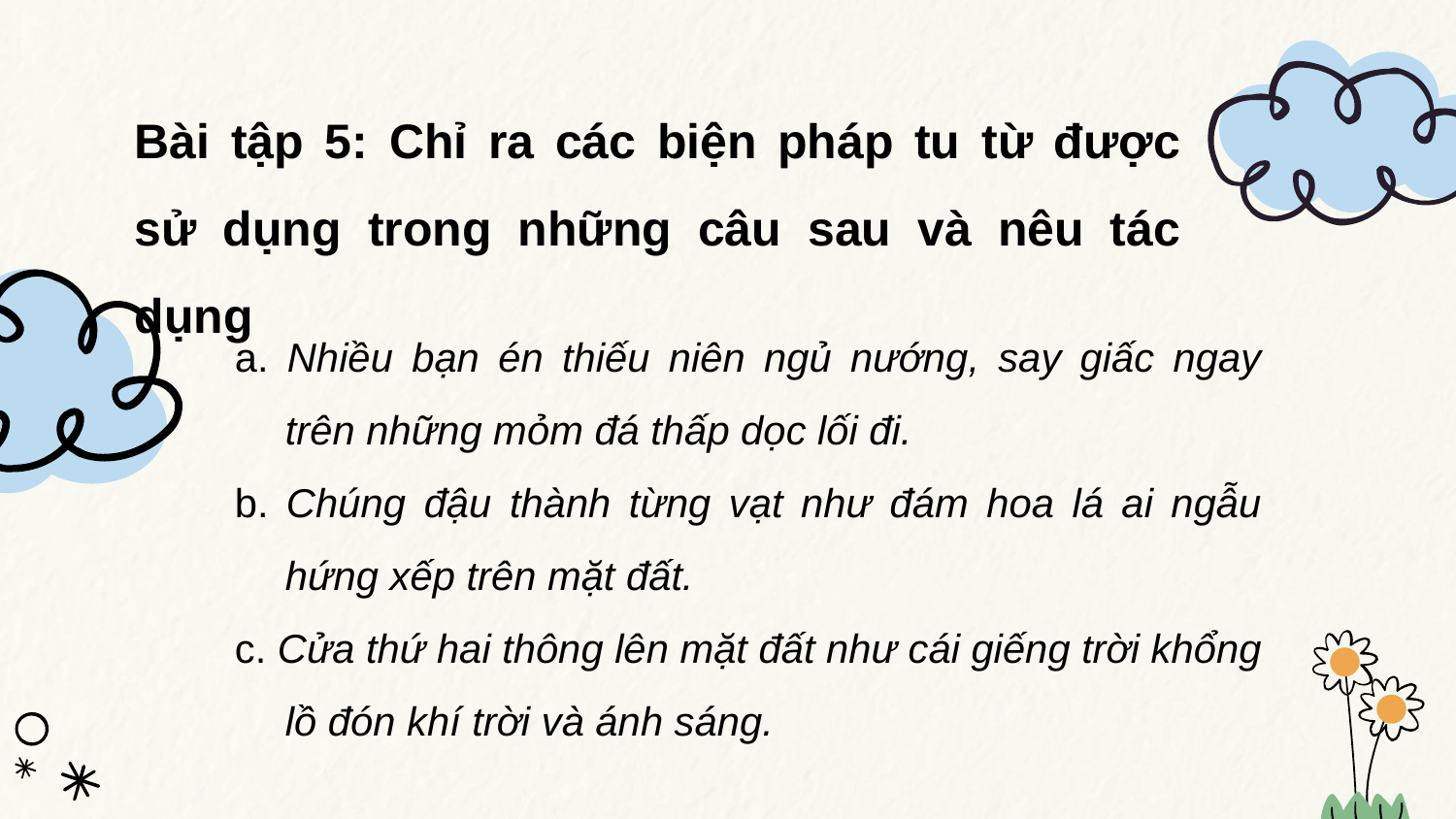

# Bài tập 5: Chỉ ra các biện pháp tu từ được sử dụng trong những câu sau và nêu tác dụng
a. Nhiều bạn én thiếu niên ngủ nướng, say giấc ngay trên những mỏm đá thấp dọc lối đi.
b. Chúng đậu thành từng vạt như đám hoa lá ai ngẫu hứng xếp trên mặt đất.
c. Cửa thứ hai thông lên mặt đất như cái giếng trời khổng lồ đón khí trời và ánh sáng.